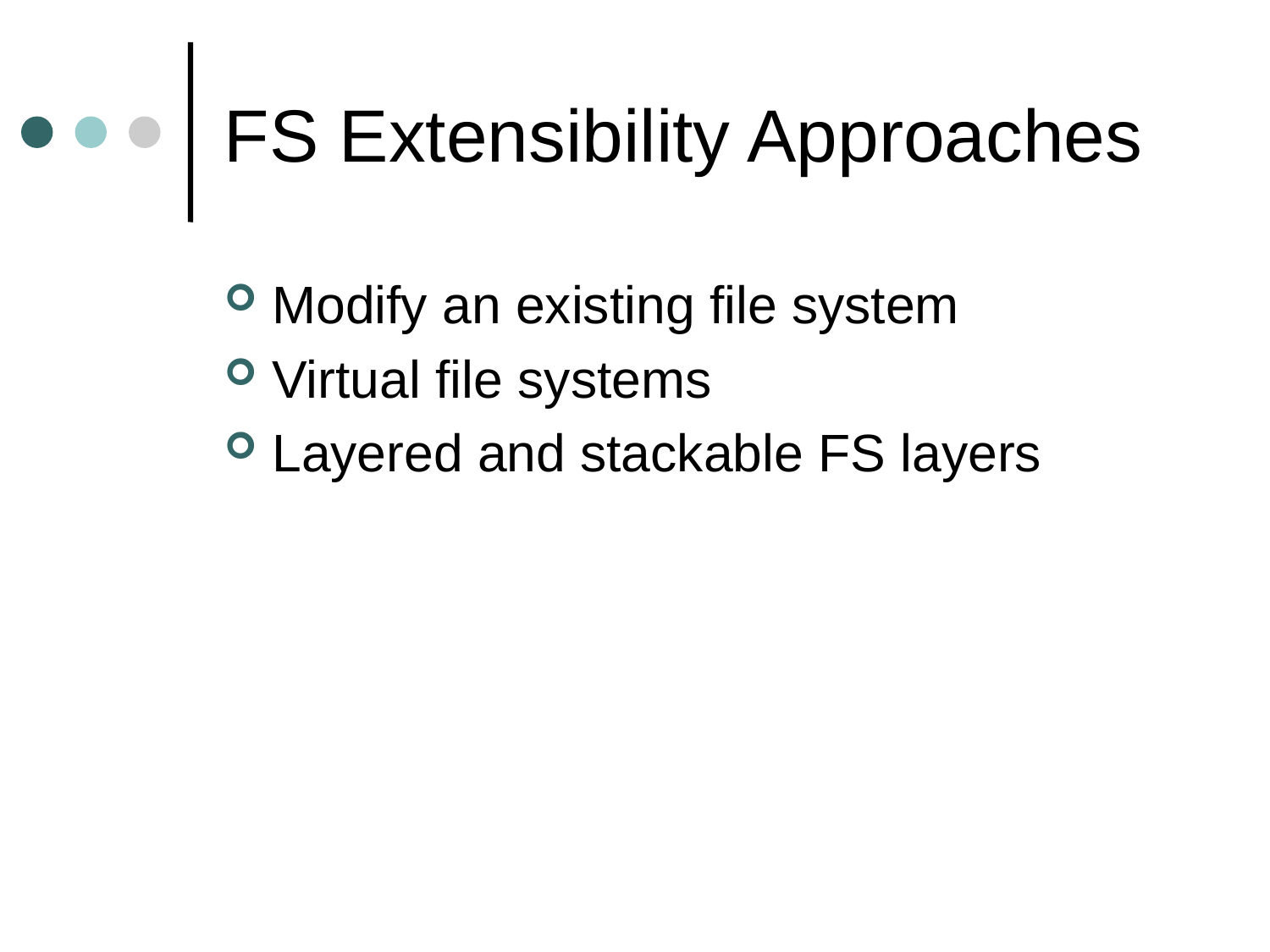

# FS Extensibility Approaches
Modify an existing file system
Virtual file systems
Layered and stackable FS layers